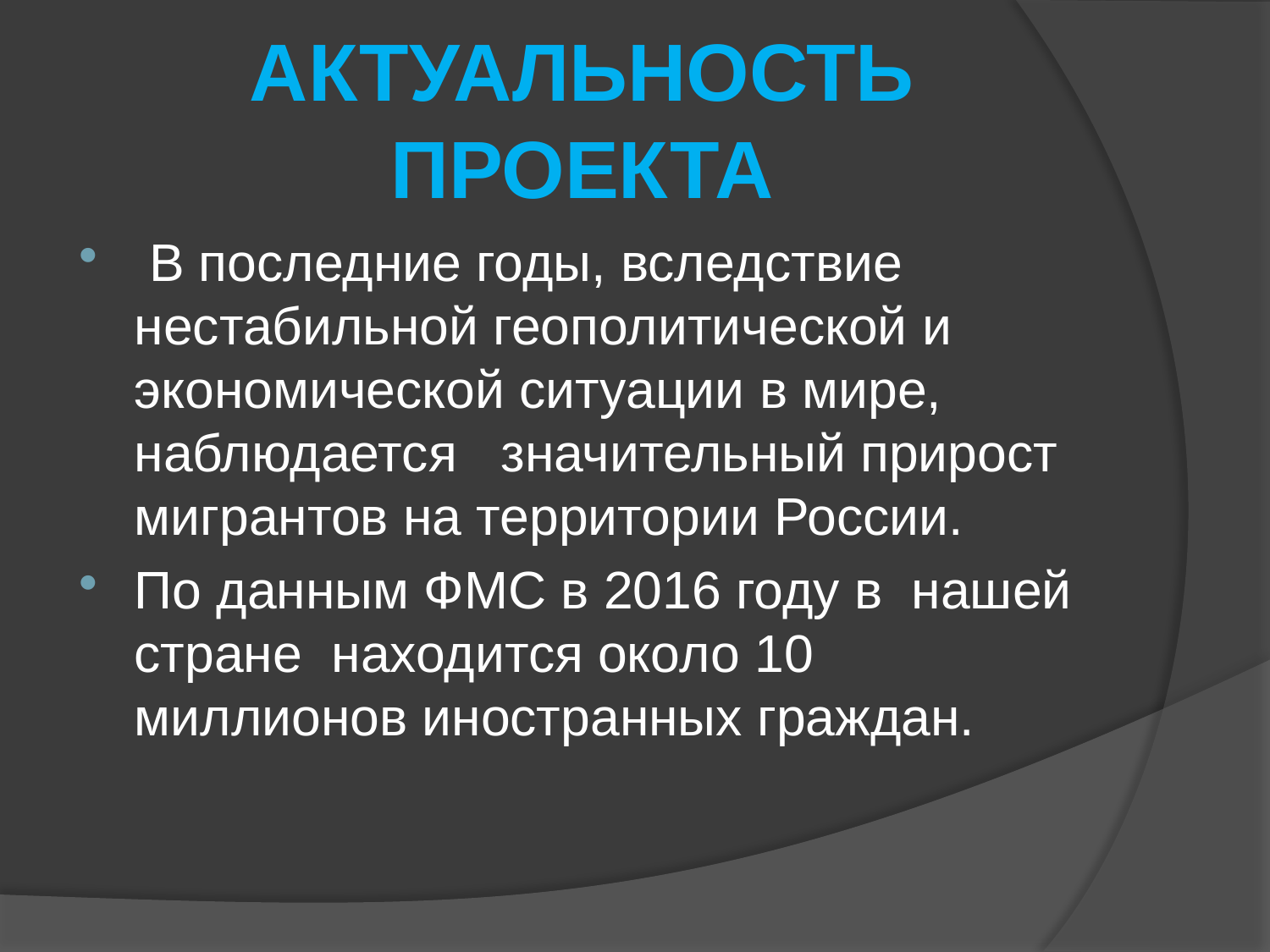

# АКТУАЛЬНОСТЬ ПРОЕКТА
 В последние годы, вследствие нестабильной геополитической и экономической ситуации в мире, наблюдается   значительный прирост мигрантов на территории России.
По данным ФМС в 2016 году в  нашей стране  находится около 10 миллионов иностранных граждан.